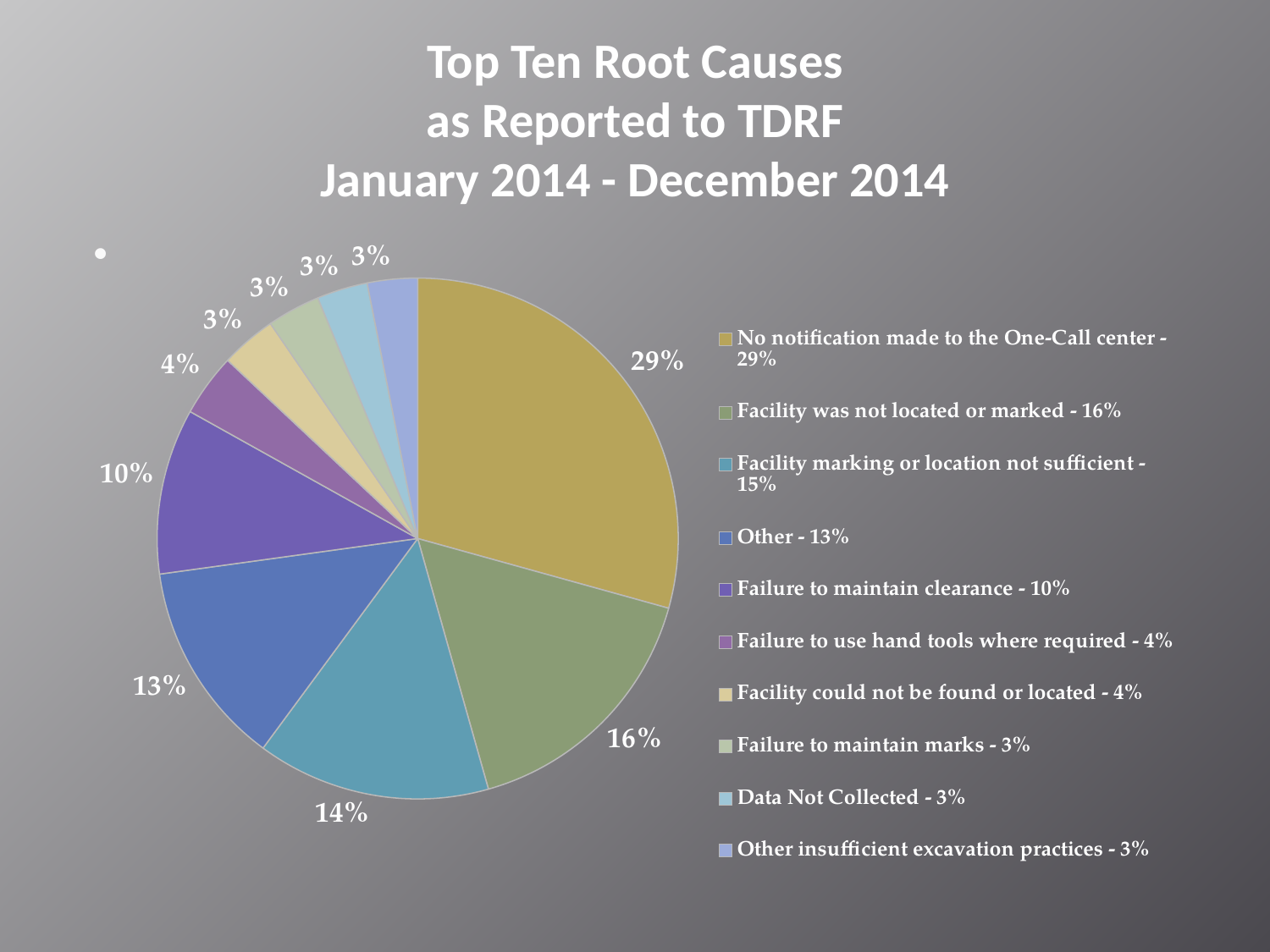

# Top Ten Root Causes as Reported to TDRF January 2014 - December 2014

### Chart

| Category |  |
|---|---|
| No notification made to the One-Call center - 29% | 3924.0 |
| Facility was not located or marked - 16% | 2182.0 |
| Facility marking or location not sufficient - 15% | 1939.0 |
| Other - 13% | 1700.0 |
| Failure to maintain clearance - 10% | 1377.0 |
| Failure to use hand tools where required - 4% | 521.0 |
| Facility could not be found or located - 4% | 462.0 |
| Failure to maintain marks - 3% | 441.0 |
| Data Not Collected - 3% | 422.0 |
| Other insufficient excavation practices - 3% | 416.0 |